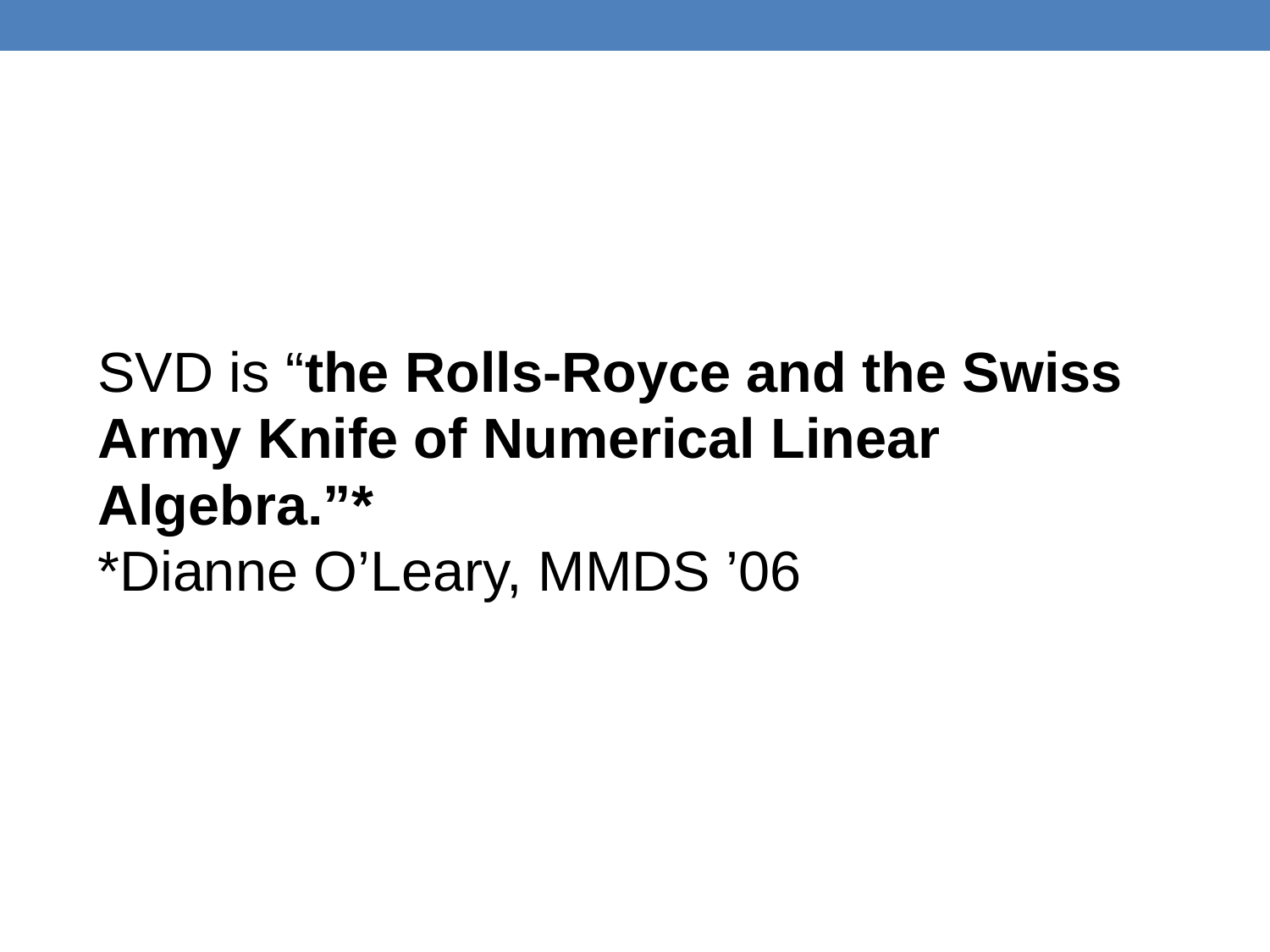

SVD is “the Rolls-Royce and the Swiss Army Knife of Numerical Linear Algebra.”*
*Dianne O’Leary, MMDS ’06